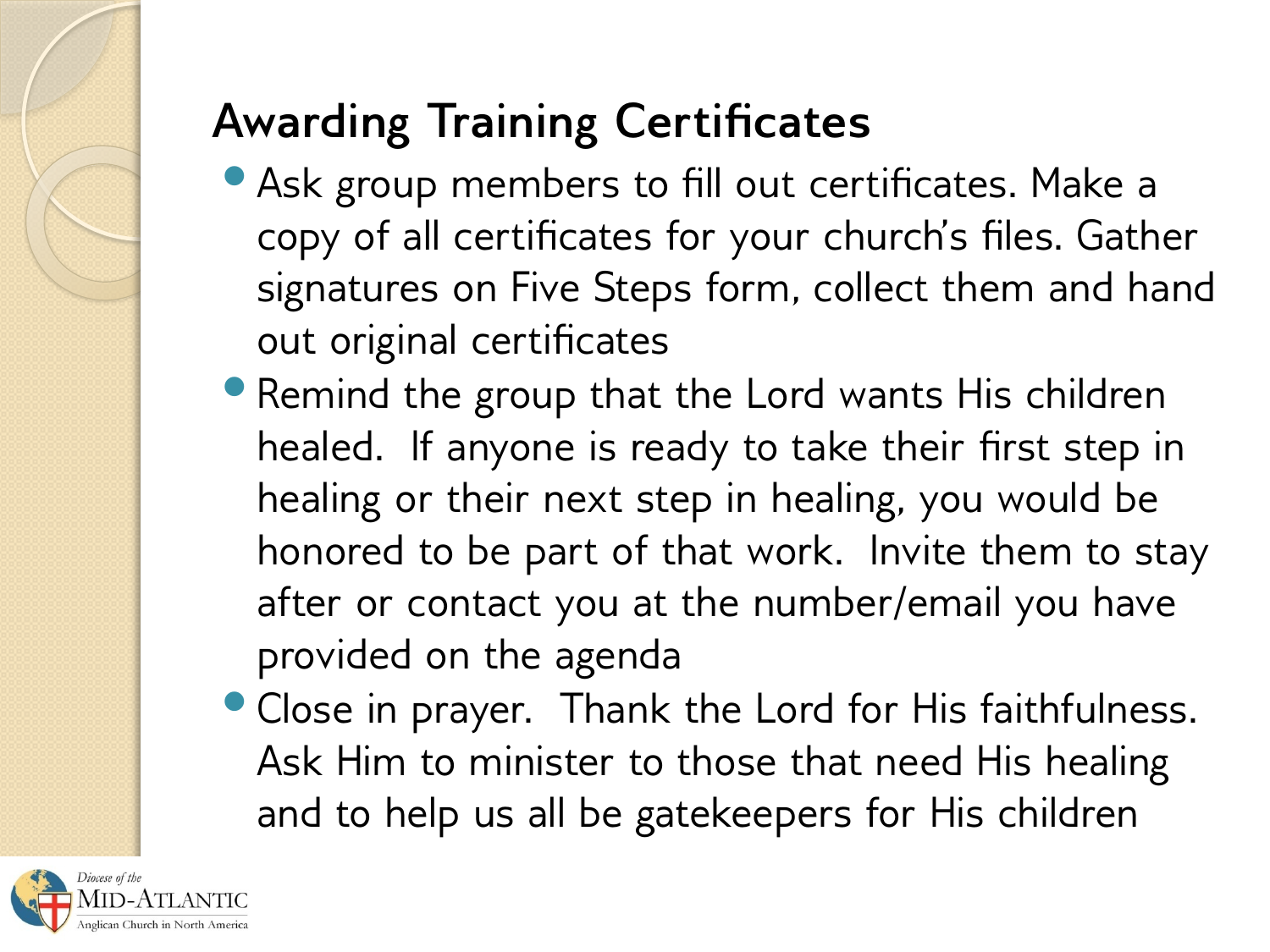

# Awarding Training Certificates
Ask group members to fill out certificates. Make a copy of all certificates for your church’s files. Gather signatures on Five Steps form, collect them and hand out original certificates
Remind the group that the Lord wants His children healed.  If anyone is ready to take their first step in healing or their next step in healing, you would be honored to be part of that work.  Invite them to stay after or contact you at the number/email you have provided on the agenda
Close in prayer.  Thank the Lord for His faithfulness.  Ask Him to minister to those that need His healing and to help us all be gatekeepers for His children